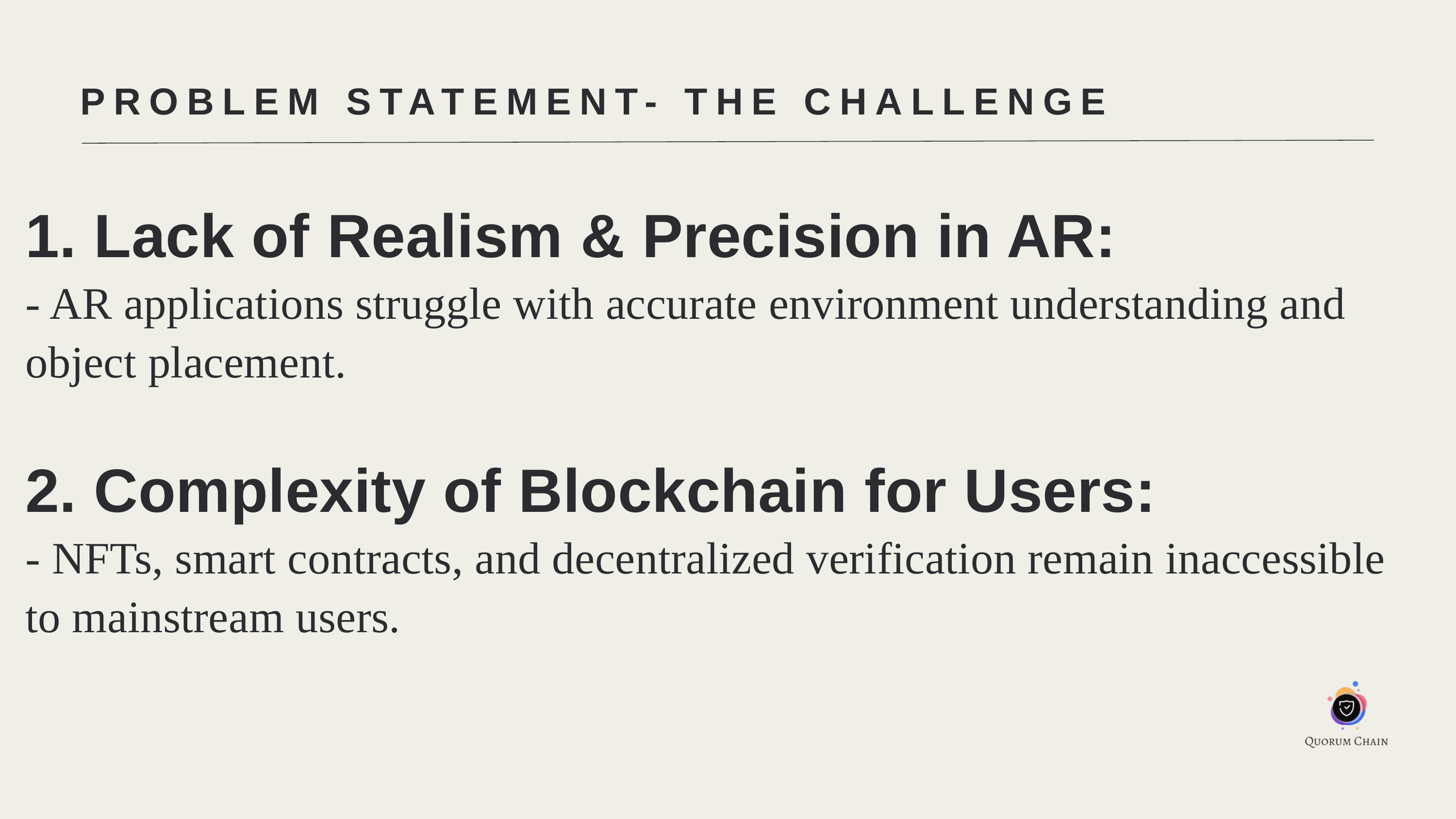

PROBLEM STATEMENT- THE CHALLENGE

1. Lack of Realism & Precision in AR:
- AR applications struggle with accurate environment understanding and object placement.

2. Complexity of Blockchain for Users:
- NFTs, smart contracts, and decentralized verification remain inaccessible to mainstream users.